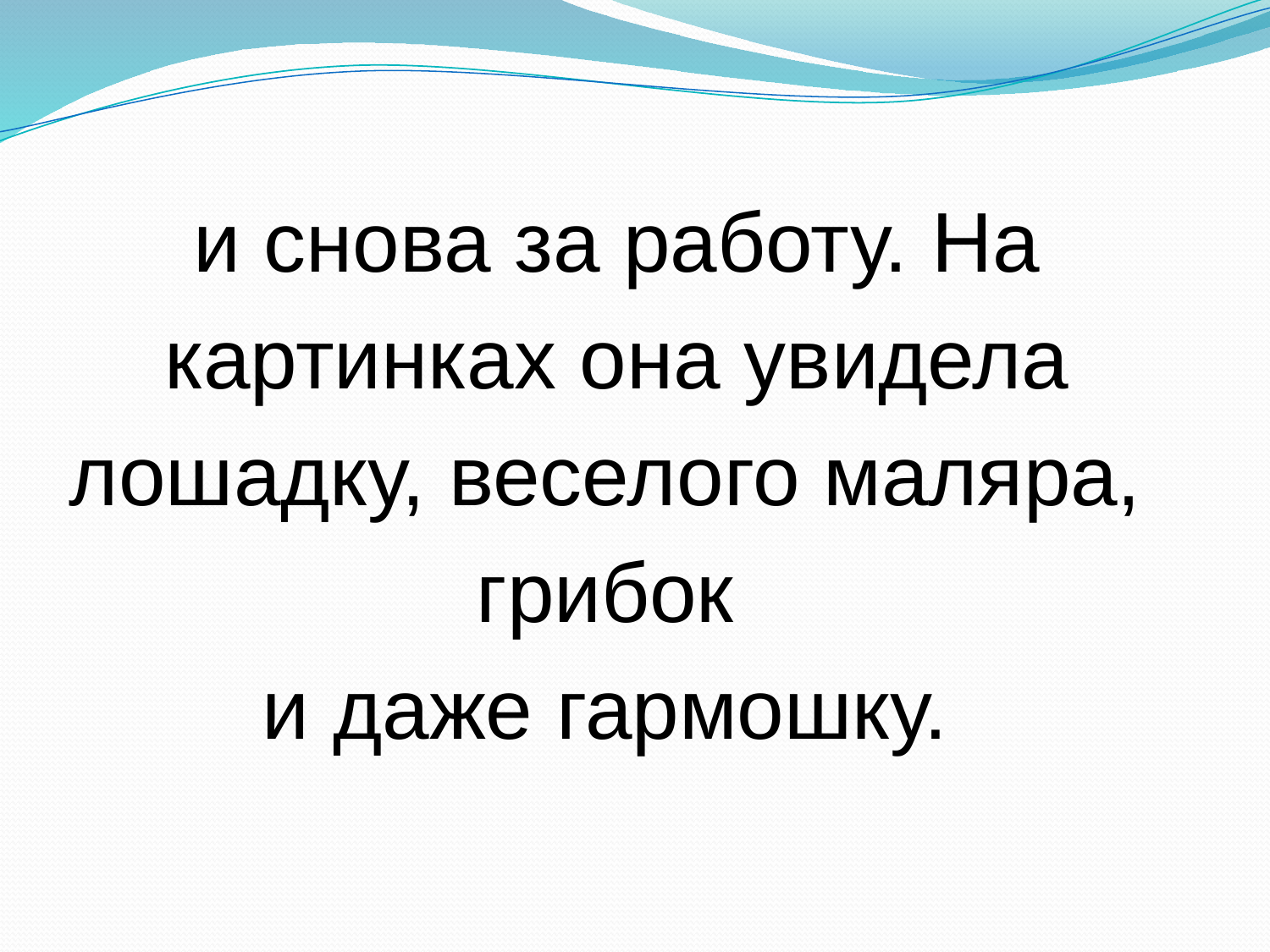

и снова за работу. На картинках она увидела лошадку, веселого маляра,
грибок
и даже гармошку.